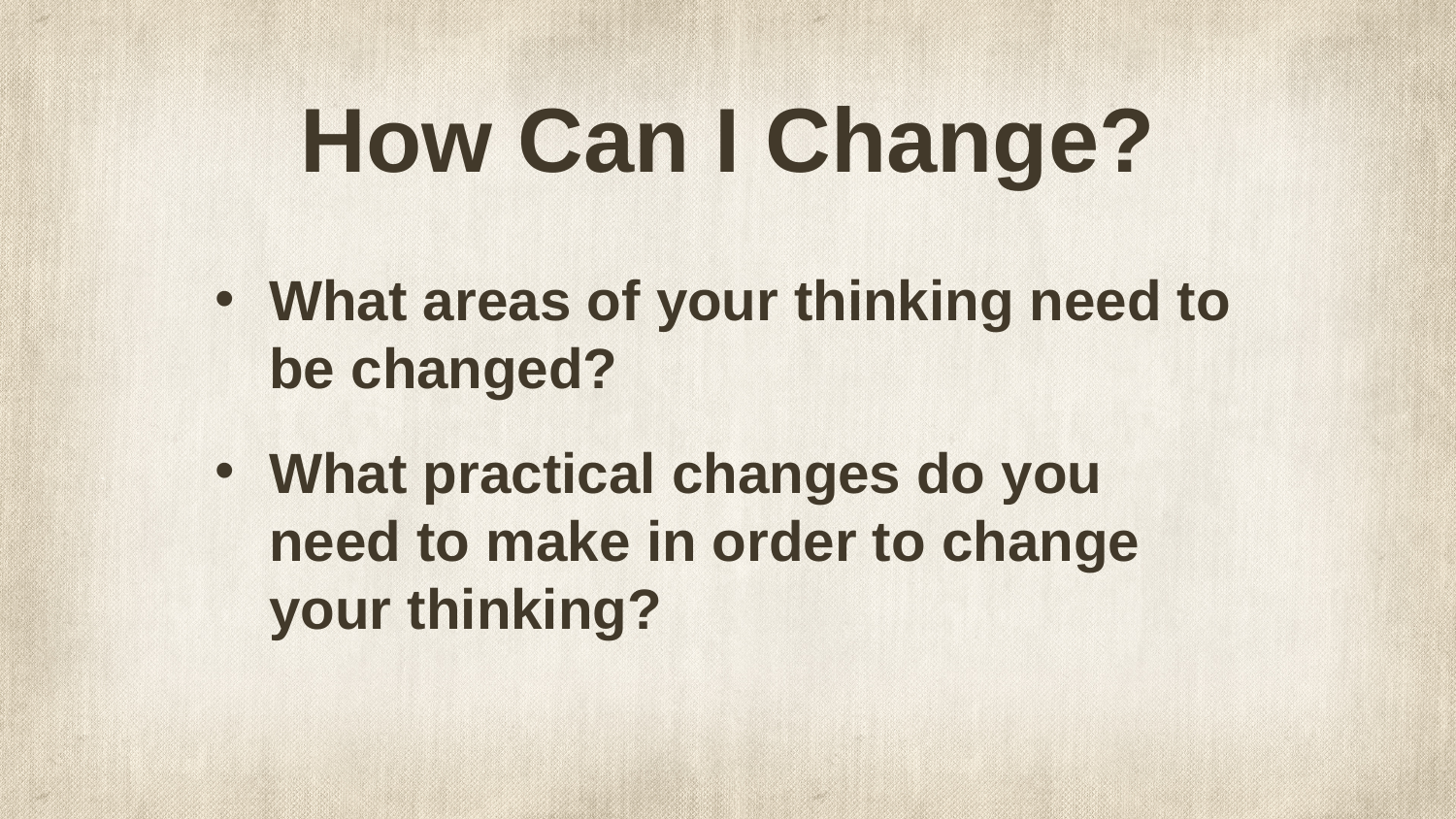

# How Can I Change?
What areas of your thinking need to be changed?
What practical changes do you need to make in order to change your thinking?